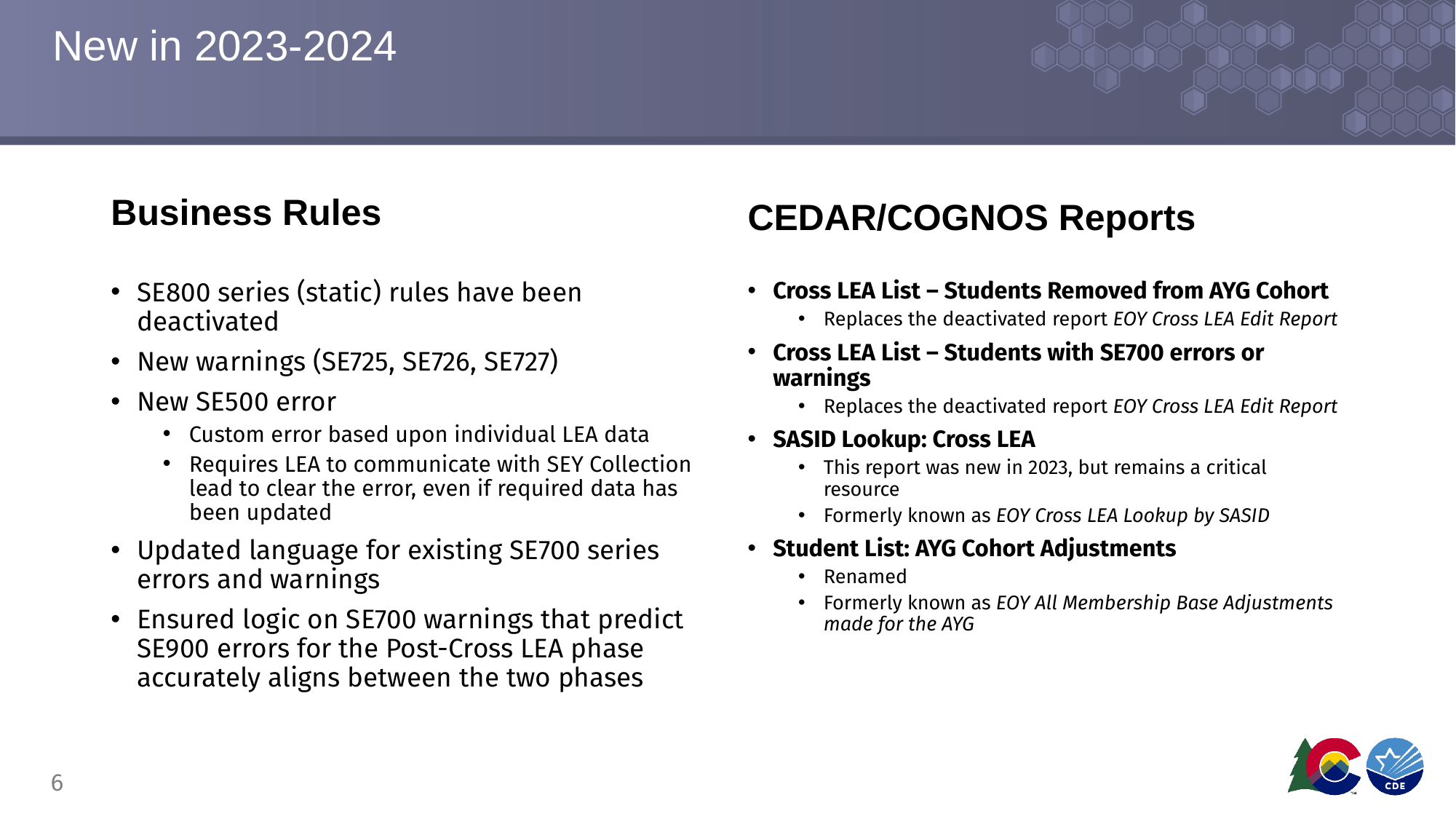

# New in 2023-2024
Business Rules
CEDAR/COGNOS Reports
SE800 series (static) rules have been deactivated
New warnings (SE725, SE726, SE727)
New SE500 error
Custom error based upon individual LEA data
Requires LEA to communicate with SEY Collection lead to clear the error, even if required data has been updated
Updated language for existing SE700 series errors and warnings
Ensured logic on SE700 warnings that predict SE900 errors for the Post-Cross LEA phase accurately aligns between the two phases
Cross LEA List – Students Removed from AYG Cohort
Replaces the deactivated report EOY Cross LEA Edit Report
Cross LEA List – Students with SE700 errors or warnings
Replaces the deactivated report EOY Cross LEA Edit Report
SASID Lookup: Cross LEA
This report was new in 2023, but remains a critical resource
Formerly known as EOY Cross LEA Lookup by SASID
Student List: AYG Cohort Adjustments
Renamed
Formerly known as EOY All Membership Base Adjustments made for the AYG
6